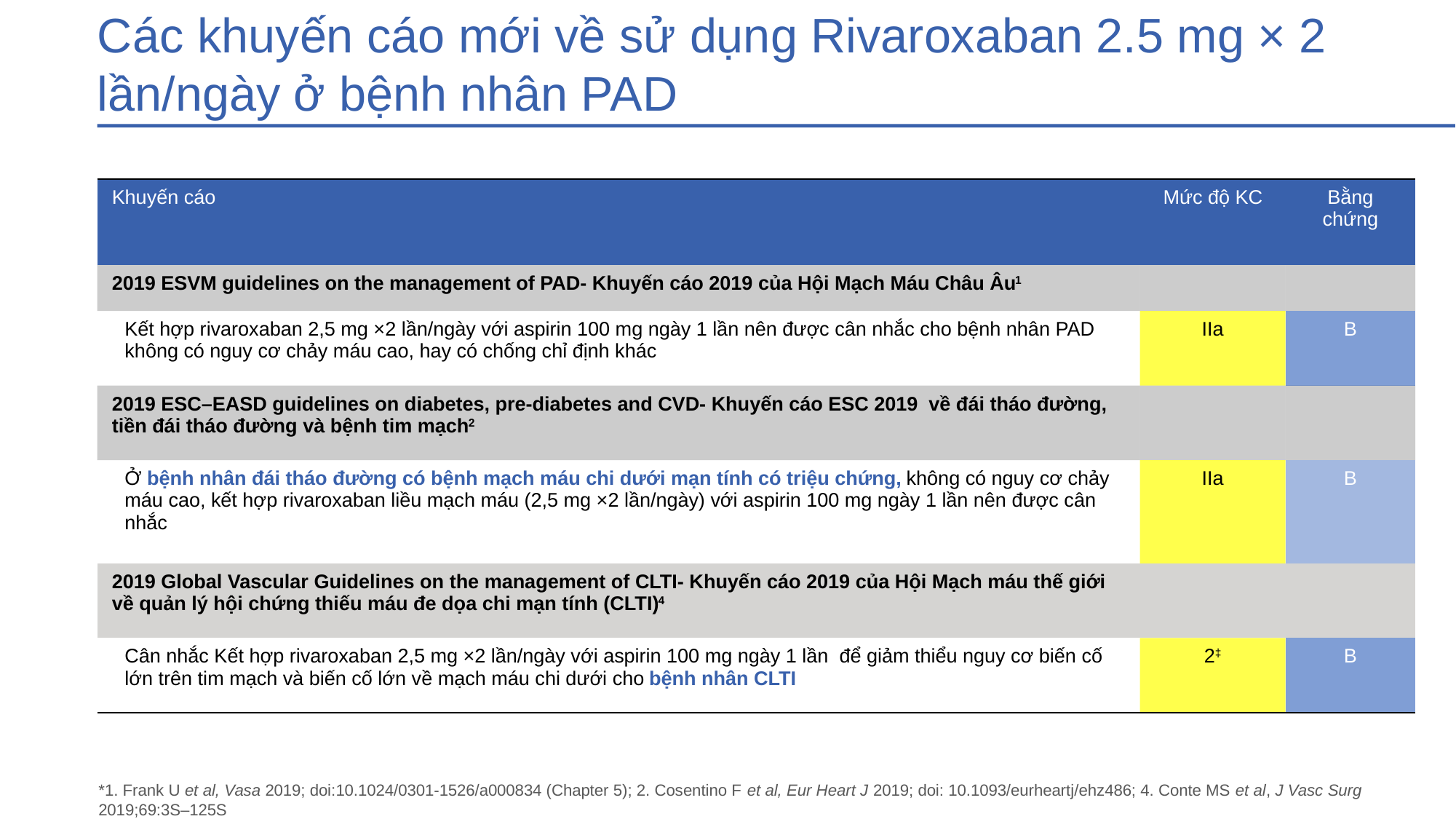

# Các khuyến cáo mới về sử dụng Rivaroxaban 2.5 mg × 2 lần/ngày ở bệnh nhân PAD
| Khuyến cáo | Mức độ KC | Bằng chứng |
| --- | --- | --- |
| 2019 ESVM guidelines on the management of PAD- Khuyến cáo 2019 của Hội Mạch Máu Châu Âu1 |  |  |
| Kết hợp rivaroxaban 2,5 mg ×2 lần/ngày với aspirin 100 mg ngày 1 lần nên được cân nhắc cho bệnh nhân PAD không có nguy cơ chảy máu cao, hay có chống chỉ định khác | IIa | B |
| 2019 ESC–EASD guidelines on diabetes, pre-diabetes and CVD- Khuyến cáo ESC 2019 về đái tháo đường, tiền đái tháo đường và bệnh tim mạch2 |  |  |
| Ở bệnh nhân đái tháo đường có bệnh mạch máu chi dưới mạn tính có triệu chứng, không có nguy cơ chảy máu cao, kết hợp rivaroxaban liều mạch máu (2,5 mg ×2 lần/ngày) với aspirin 100 mg ngày 1 lần nên được cân nhắc | IIa | B |
| 2019 Global Vascular Guidelines on the management of CLTI- Khuyến cáo 2019 của Hội Mạch máu thế giới về quản lý hội chứng thiếu máu đe dọa chi mạn tính (CLTI)4 |  |  |
| Cân nhắc Kết hợp rivaroxaban 2,5 mg ×2 lần/ngày với aspirin 100 mg ngày 1 lần để giảm thiểu nguy cơ biến cố lớn trên tim mạch và biến cố lớn về mạch máu chi dưới cho bệnh nhân CLTI | 2‡ | B |
*1. Frank U et al, Vasa 2019; doi:10.1024/0301-1526/a000834 (Chapter 5); 2. Cosentino F et al, Eur Heart J 2019; doi: 10.1093/eurheartj/ehz486; 4. Conte MS et al, J Vasc Surg 2019;69:3S–125S